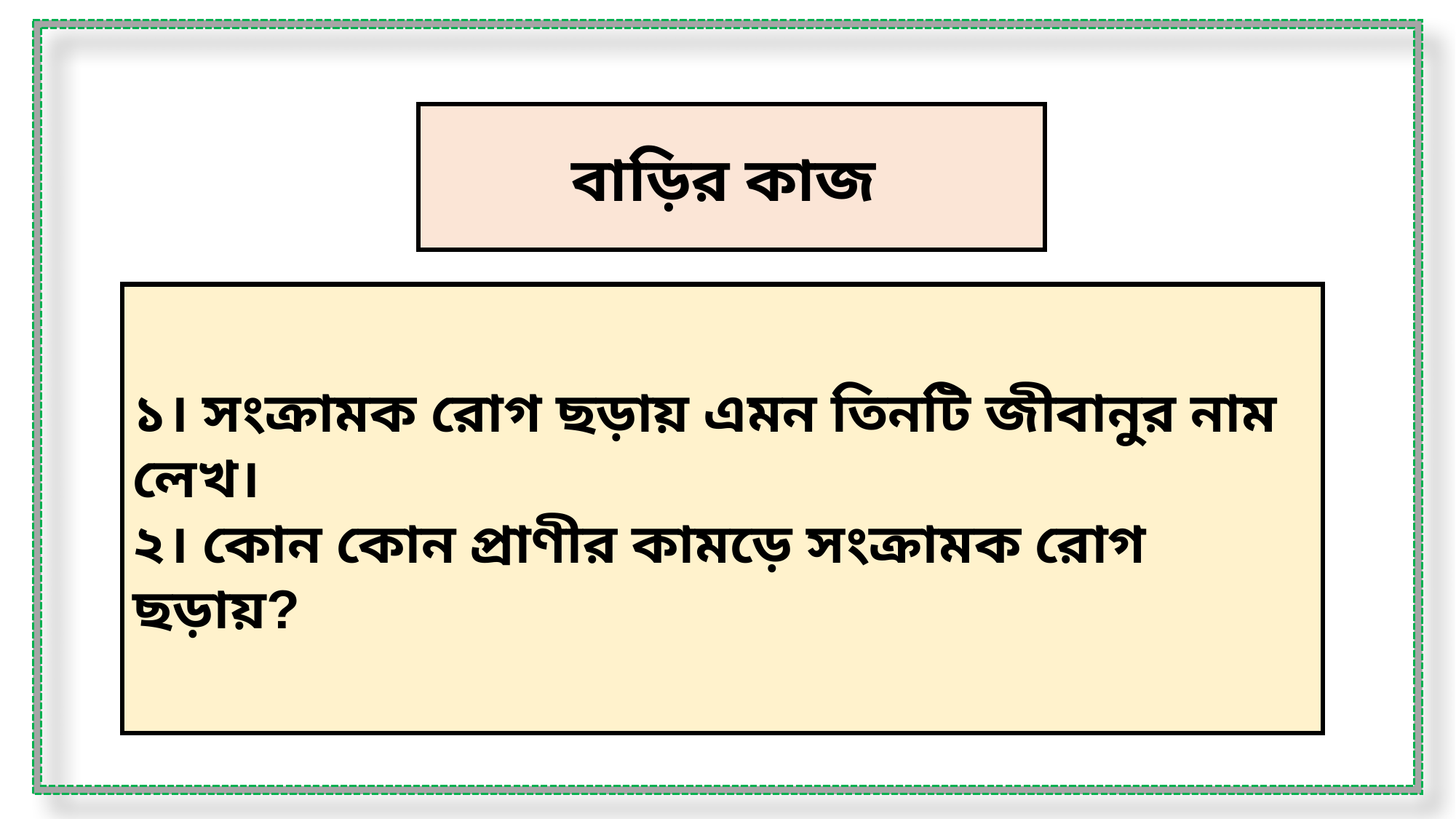

বাড়ির কাজ
১। সংক্রামক রোগ ছড়ায় এমন তিনটি জীবানুর নাম লেখ।
২। কোন কোন প্রাণীর কামড়ে সংক্রামক রোগ ছড়ায়?